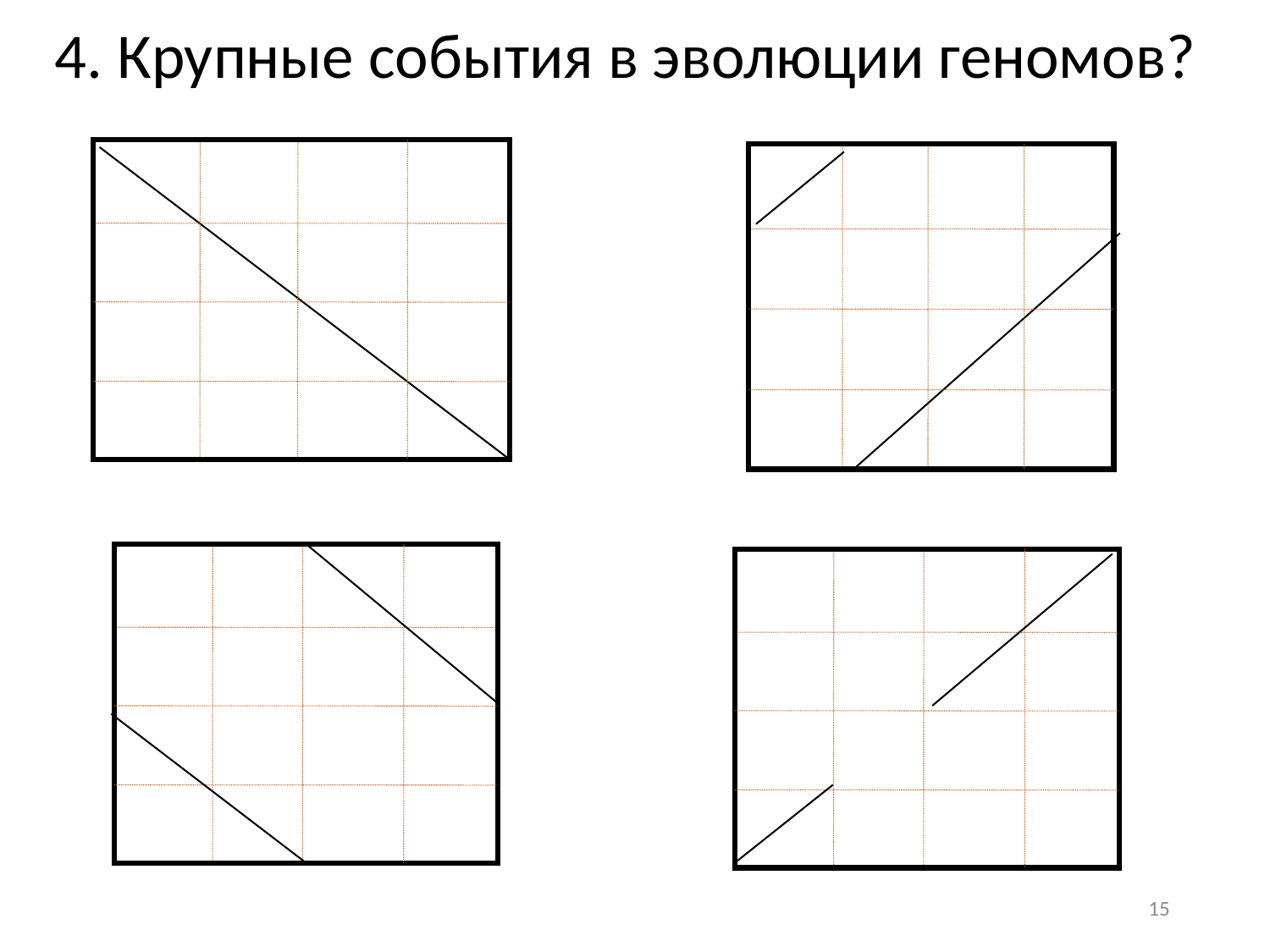

# 4. Крупные события в эволюции геномов?

15